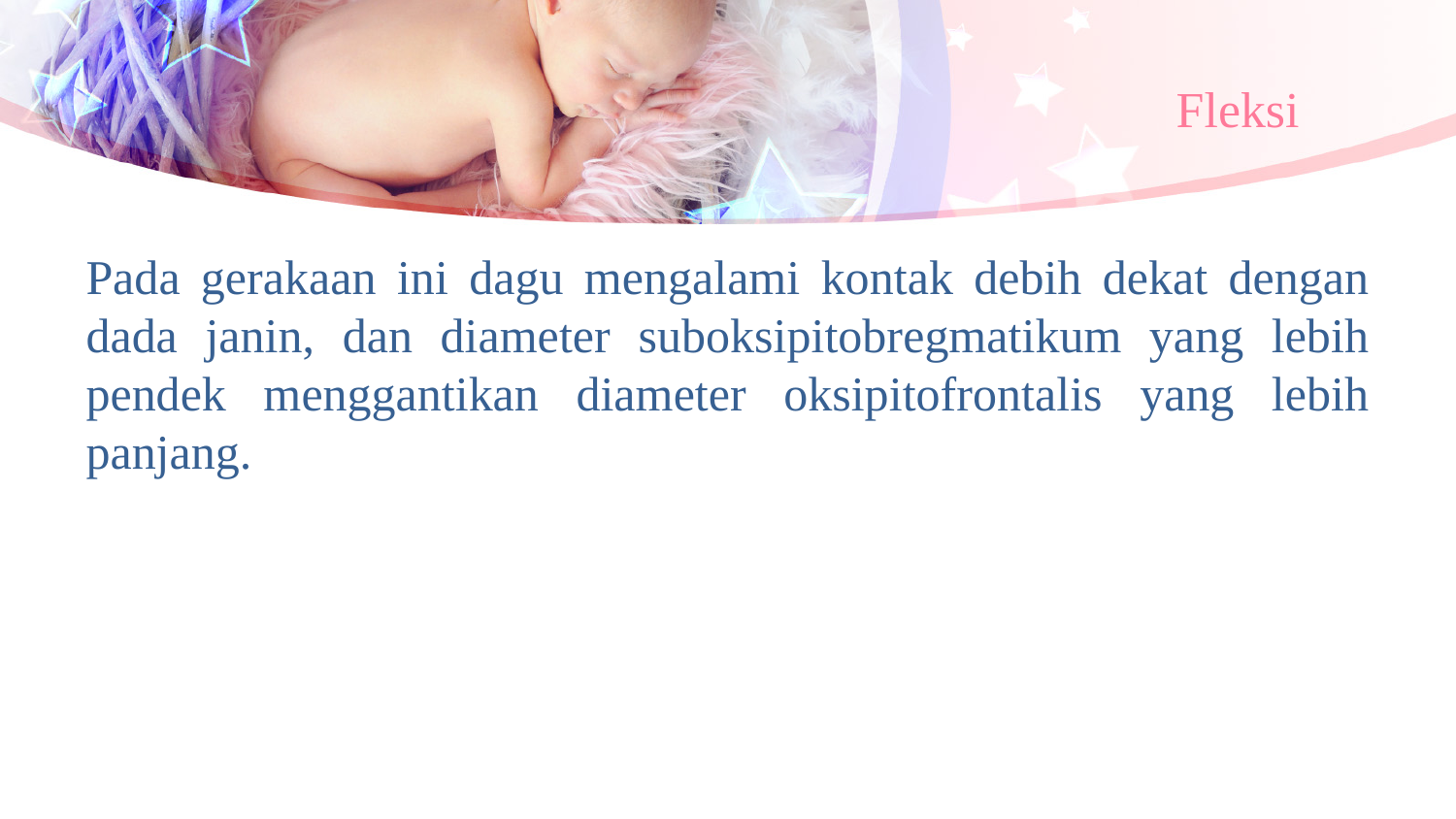

# Fleksi
Pada gerakaan ini dagu mengalami kontak debih dekat dengan dada janin, dan diameter suboksipitobregmatikum yang lebih pendek menggantikan diameter oksipitofrontalis yang lebih panjang.